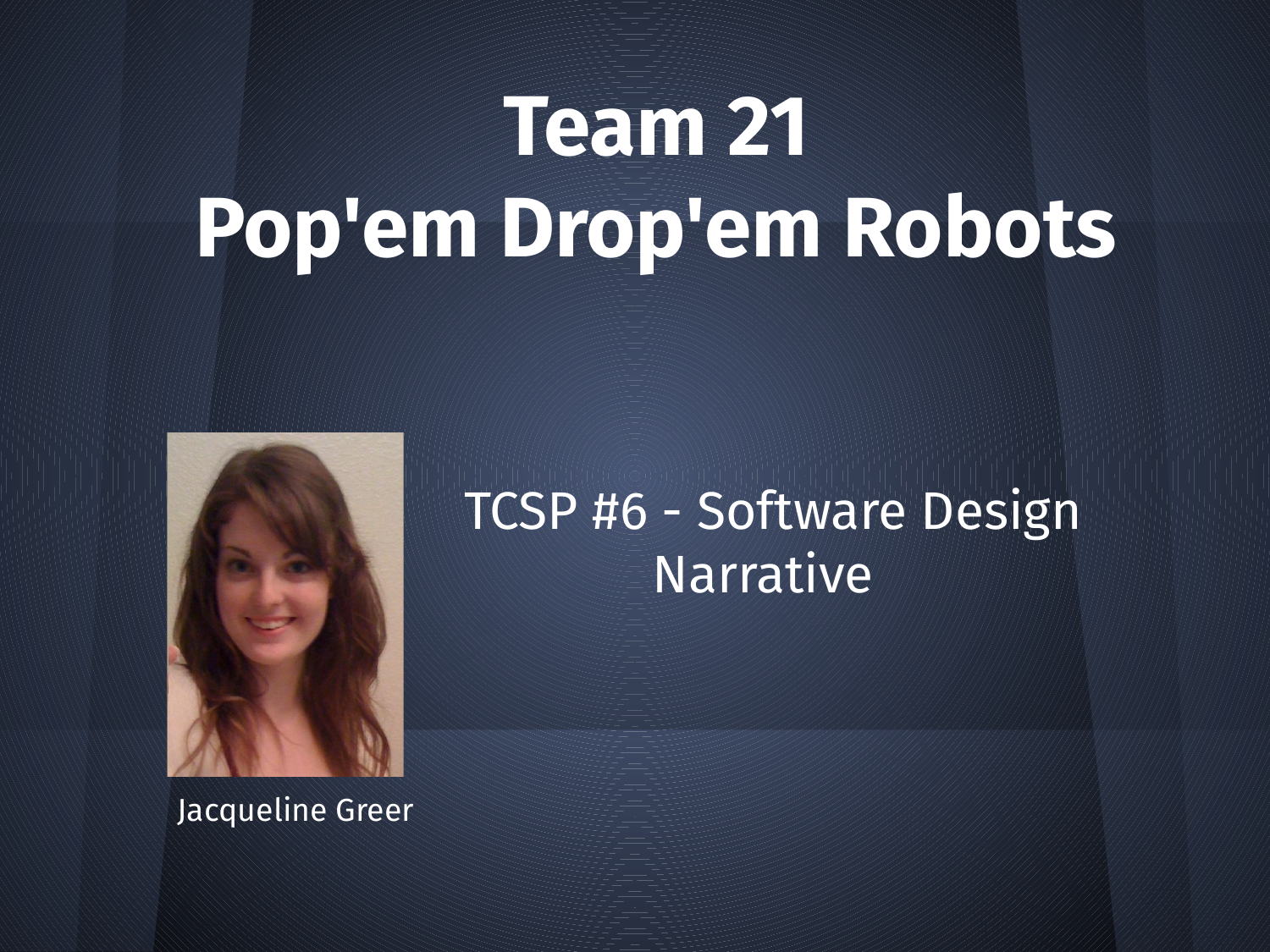

# Team 21
Pop'em Drop'em Robots

TCSP #6 - Software Design Narrative
Jacqueline Greer